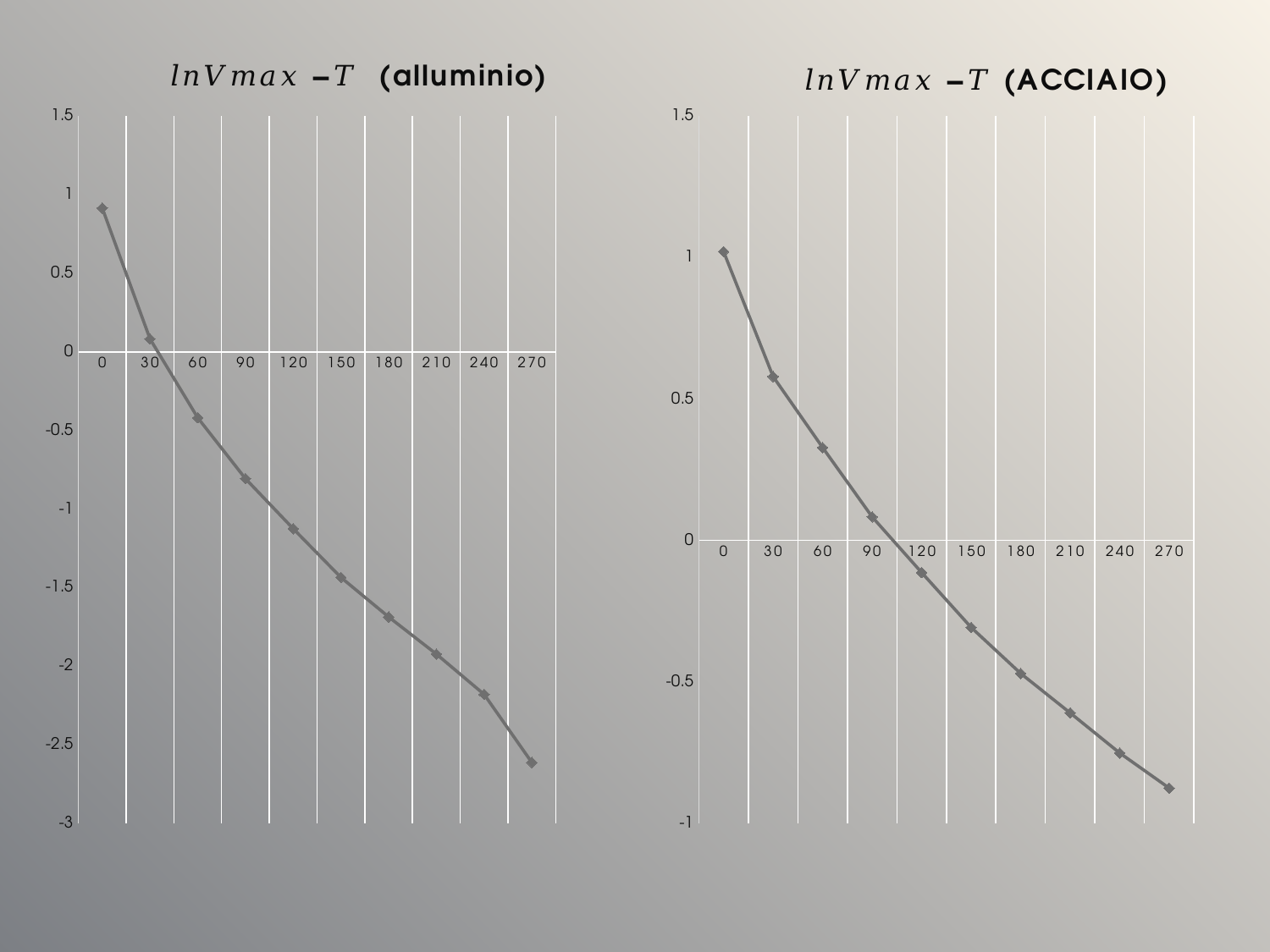

### Chart: 𝑙𝑛𝑉𝑚𝑎𝑥 −𝑇  (alluminio)

| Category |  |
|---|---|
| 0 | 0.9162907318741551 |
| 30 | 0.08338160893905121 |
| 60 | -0.41871033485818493 |
| 90 | -0.8064758658669484 |
| 120 | -1.1249295969854831 |
| 150 | -1.4350845252893225 |
| 180 | -1.6863989535702288 |
| 210 | -1.922787731634459 |
| 240 | -2.179286876649552 |
| 270 | -2.613006652415316 |

### Chart:  𝑙𝑛𝑉𝑚𝑎𝑥 −𝑇 (ACCIAIO)

| Category |  |
|---|---|
| 0 | 1.0216512475319814 |
| 30 | 0.5798184952529422 |
| 60 | 0.32850406697203616 |
| 90 | 0.08338160893905121 |
| 120 | -0.11332868530700312 |
| 150 | -0.3074846997479607 |
| 180 | -0.4700036292457356 |
| 210 | -0.6097655716208941 |
| 240 | -0.751416088683921 |
| 270 | -0.8754687373538999 |